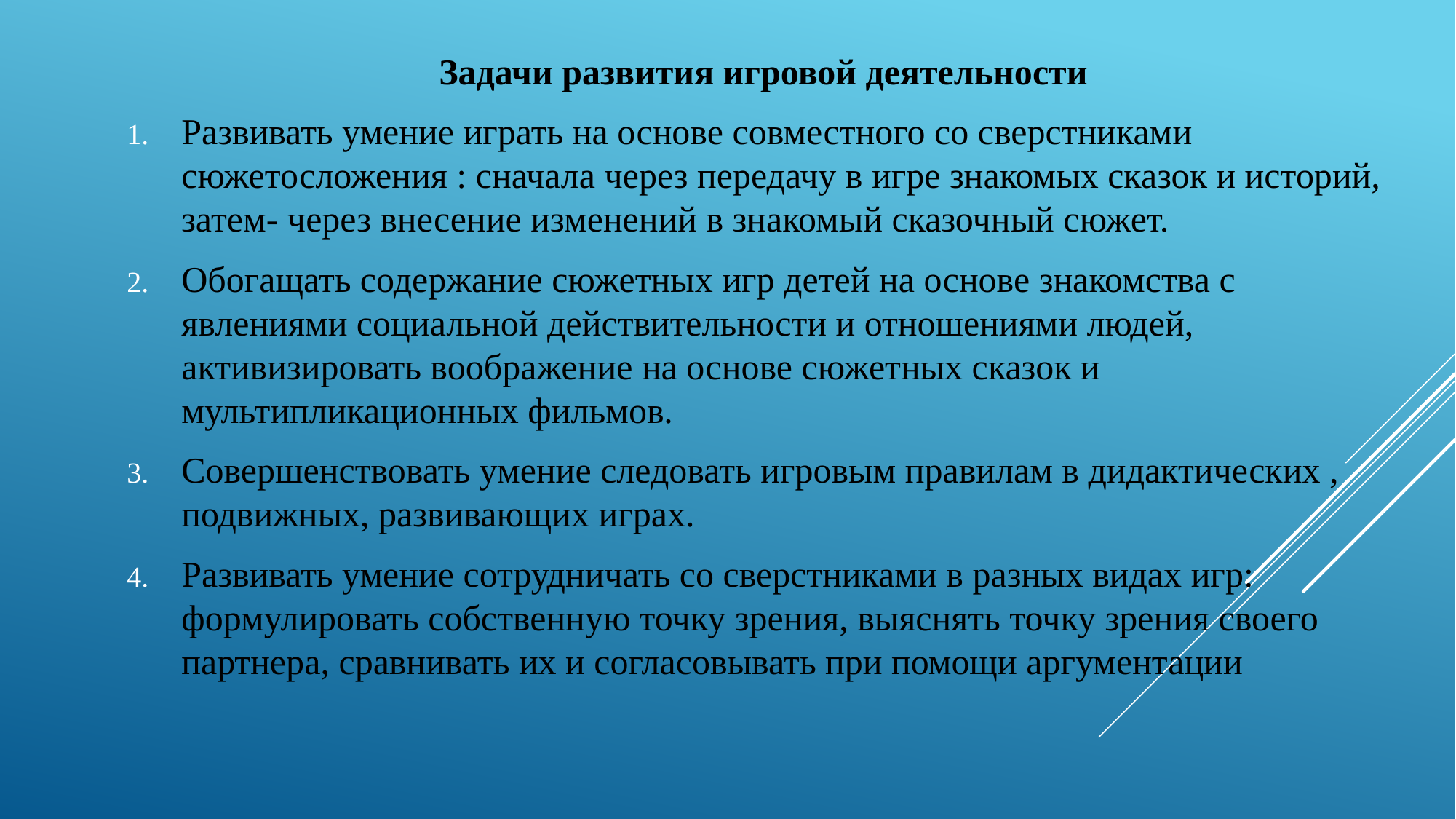

Задачи развития игровой деятельности
Развивать умение играть на основе совместного со сверстниками сюжетосложения : сначала через передачу в игре знакомых сказок и историй, затем- через внесение изменений в знакомый сказочный сюжет.
Обогащать содержание сюжетных игр детей на основе знакомства с явлениями социальной действительности и отношениями людей, активизировать воображение на основе сюжетных сказок и мультипликационных фильмов.
Совершенствовать умение следовать игровым правилам в дидактических , подвижных, развивающих играх.
Развивать умение сотрудничать со сверстниками в разных видах игр: формулировать собственную точку зрения, выяснять точку зрения своего партнера, сравнивать их и согласовывать при помощи аргументации